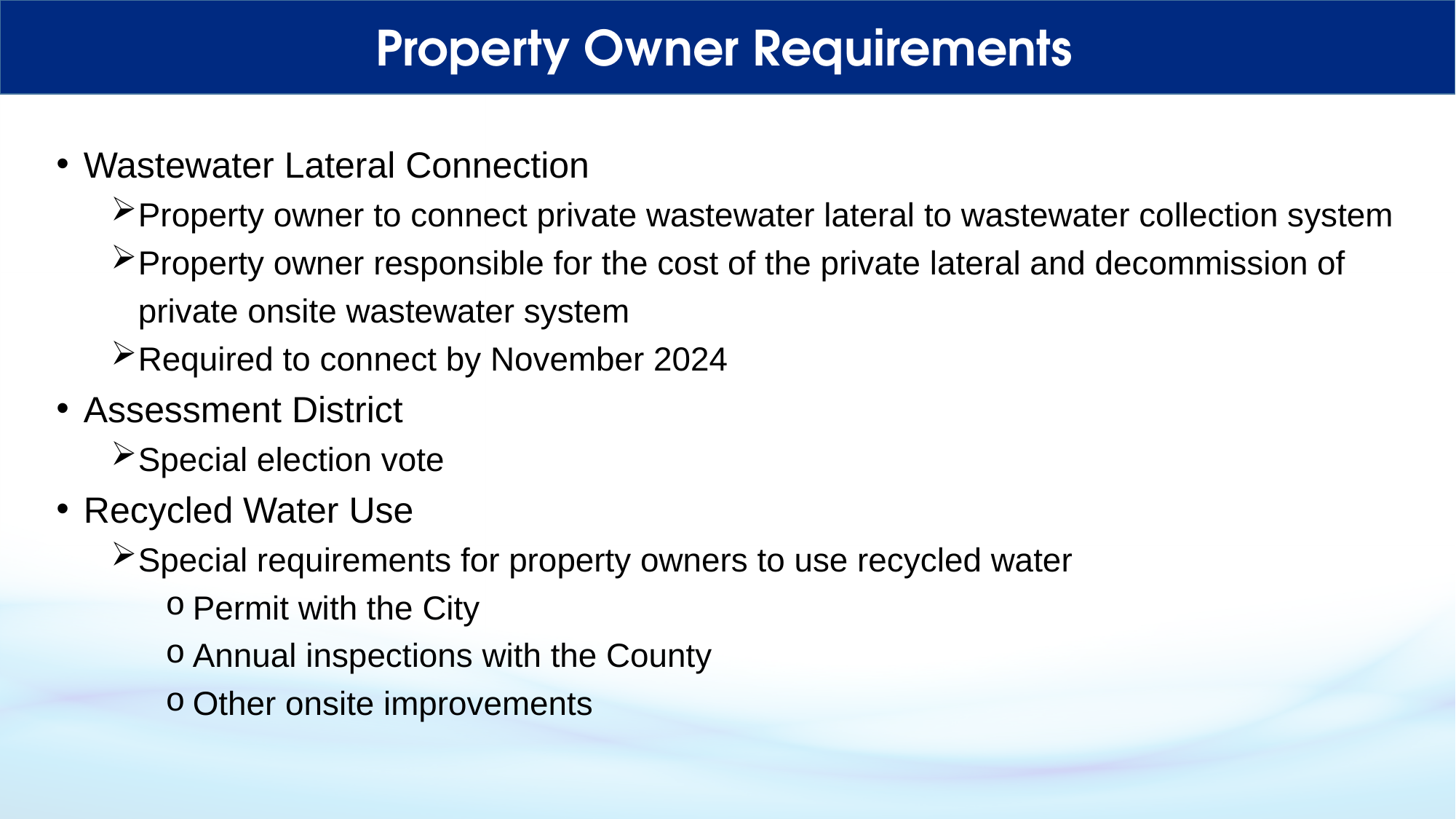

Property Owner Requirements
# 2020 Stakeholders Meetings
Wastewater Lateral Connection
Property owner to connect private wastewater lateral to wastewater collection system
Property owner responsible for the cost of the private lateral and decommission of private onsite wastewater system
Required to connect by November 2024
Assessment District
Special election vote
Recycled Water Use
Special requirements for property owners to use recycled water
Permit with the City
Annual inspections with the County
Other onsite improvements